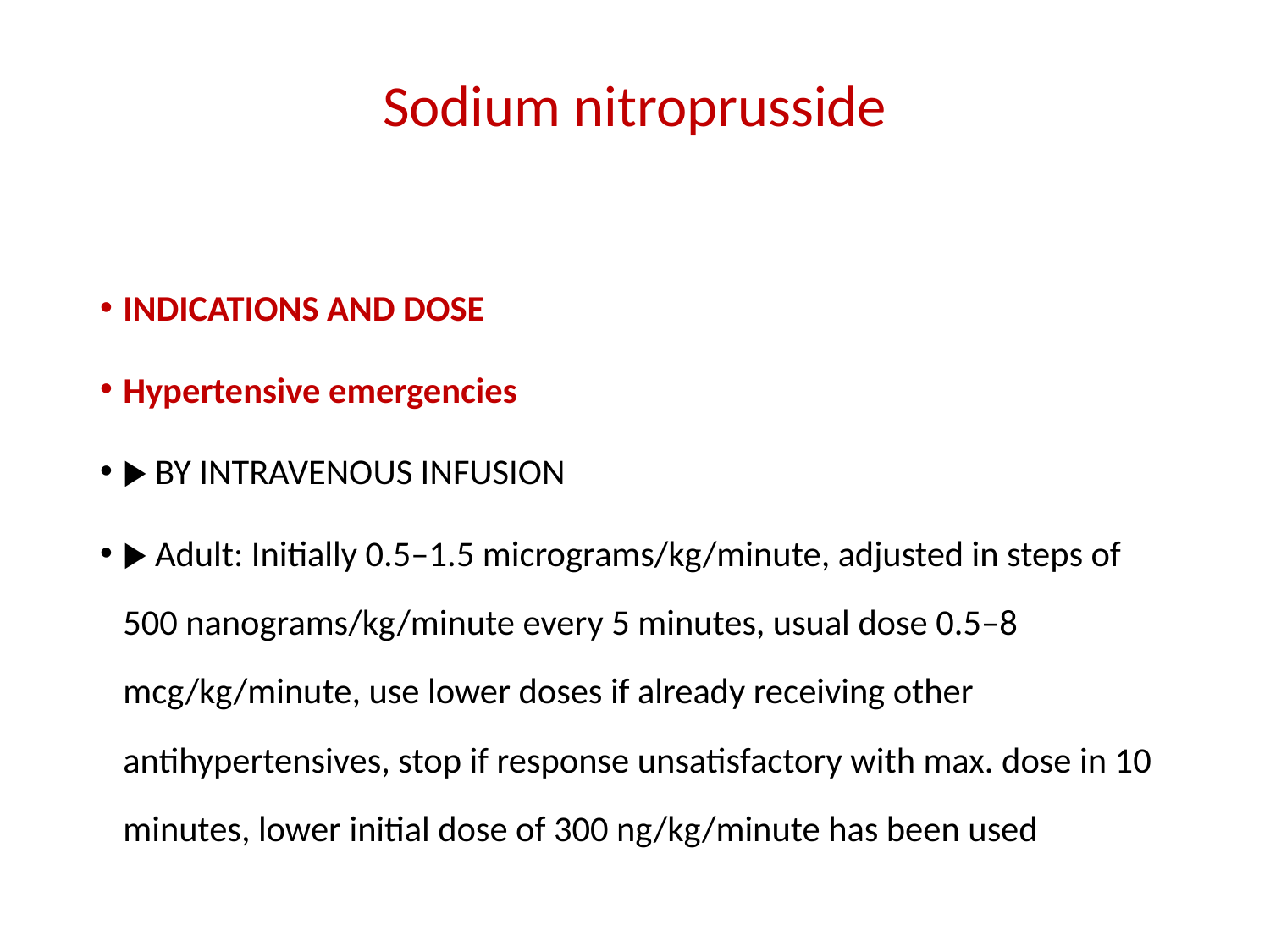

# Sodium nitroprusside
INDICATIONS AND DOSE
Hypertensive emergencies
▶ BY INTRAVENOUS INFUSION
▶ Adult: Initially 0.5–1.5 micrograms/kg/minute, adjusted in steps of 500 nanograms/kg/minute every 5 minutes, usual dose 0.5–8 mcg/kg/minute, use lower doses if already receiving other antihypertensives, stop if response unsatisfactory with max. dose in 10 minutes, lower initial dose of 300 ng/kg/minute has been used